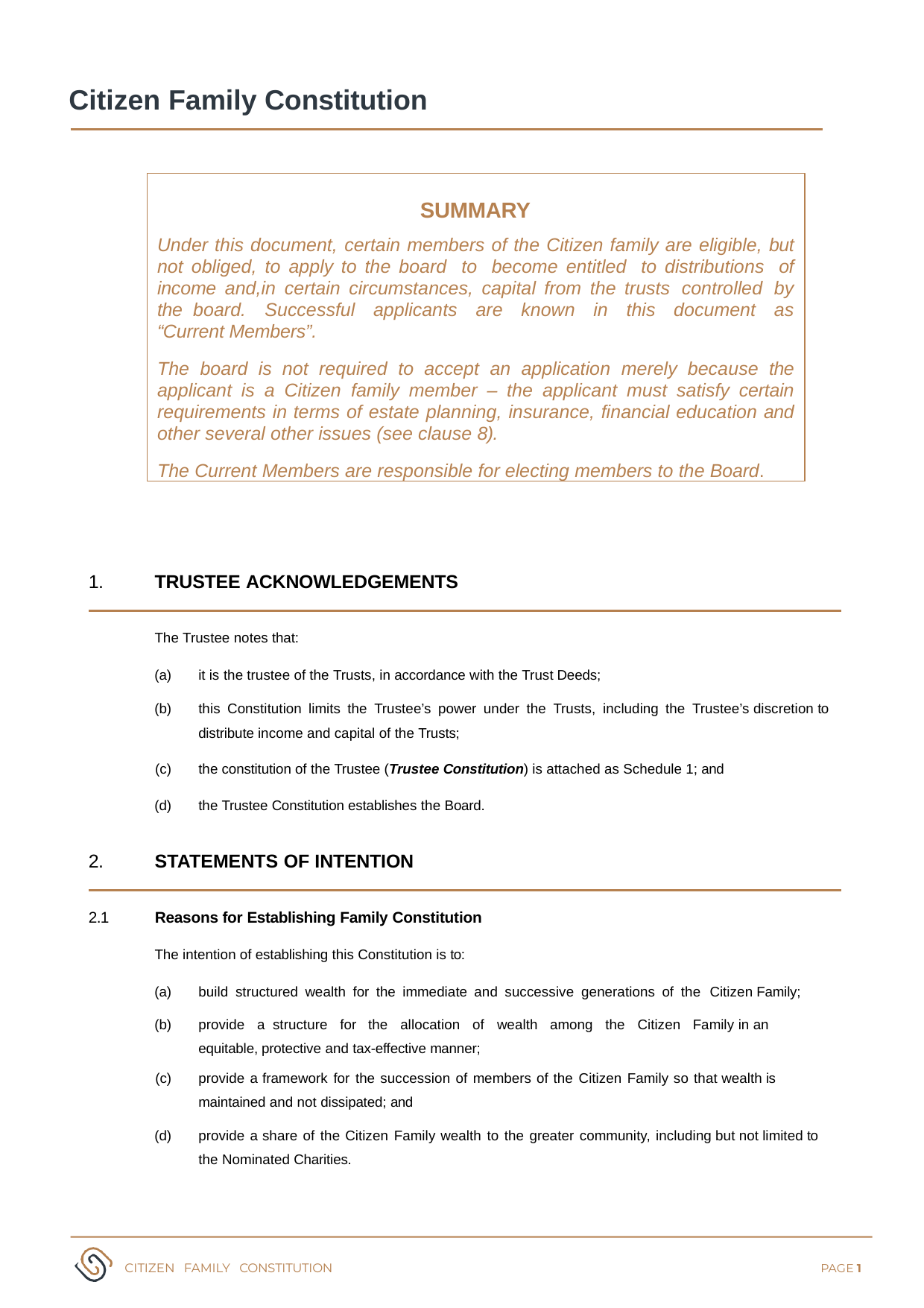

Citizen Family Constitution

SUMMARY
Under this document, certain members of the Citizen family are eligible, but not obliged, to apply to the board  to  become entitled  to distributions  of income and,in certain circumstances, capital from the trusts controlled by the board. Successful applicants are known in this document as “Current Members”.
The board is not required to accept an application merely because the applicant is a Citizen family member – the applicant must satisfy certain requirements in terms of estate planning, insurance, financial education and other several other issues (see clause 8).
The Current Members are responsible for electing members to the Board.
1.
TRUSTEE ACKNOWLEDGEMENTS

The Trustee notes that:

it is the trustee of the Trusts, in accordance with the Trust Deeds;
this Constitution limits the Trustee’s power under the Trusts, including the Trustee’s discretion to distribute income and capital of the Trusts;

the constitution of the Trustee (Trustee Constitution) is attached as Schedule 1; and

the Trustee Constitution establishes the Board.
2.
STATEMENTS OF INTENTION

2.1
Reasons for Establishing Family Constitution
The intention of establishing this Constitution is to:

build structured wealth for the immediate and successive generations of the Citizen Family;
provide  a structure  for  the  allocation  of  wealth  among  the  Citizen  Family in an equitable, protective and tax-effective manner;
provide a framework for the succession of members of the Citizen Family so that wealth is maintained and not dissipated; and
provide a share of the Citizen Family wealth to the greater community, including but not limited to the Nominated Charities.
CITIZEN FAMILY CONSTITUTION
PAGE 1